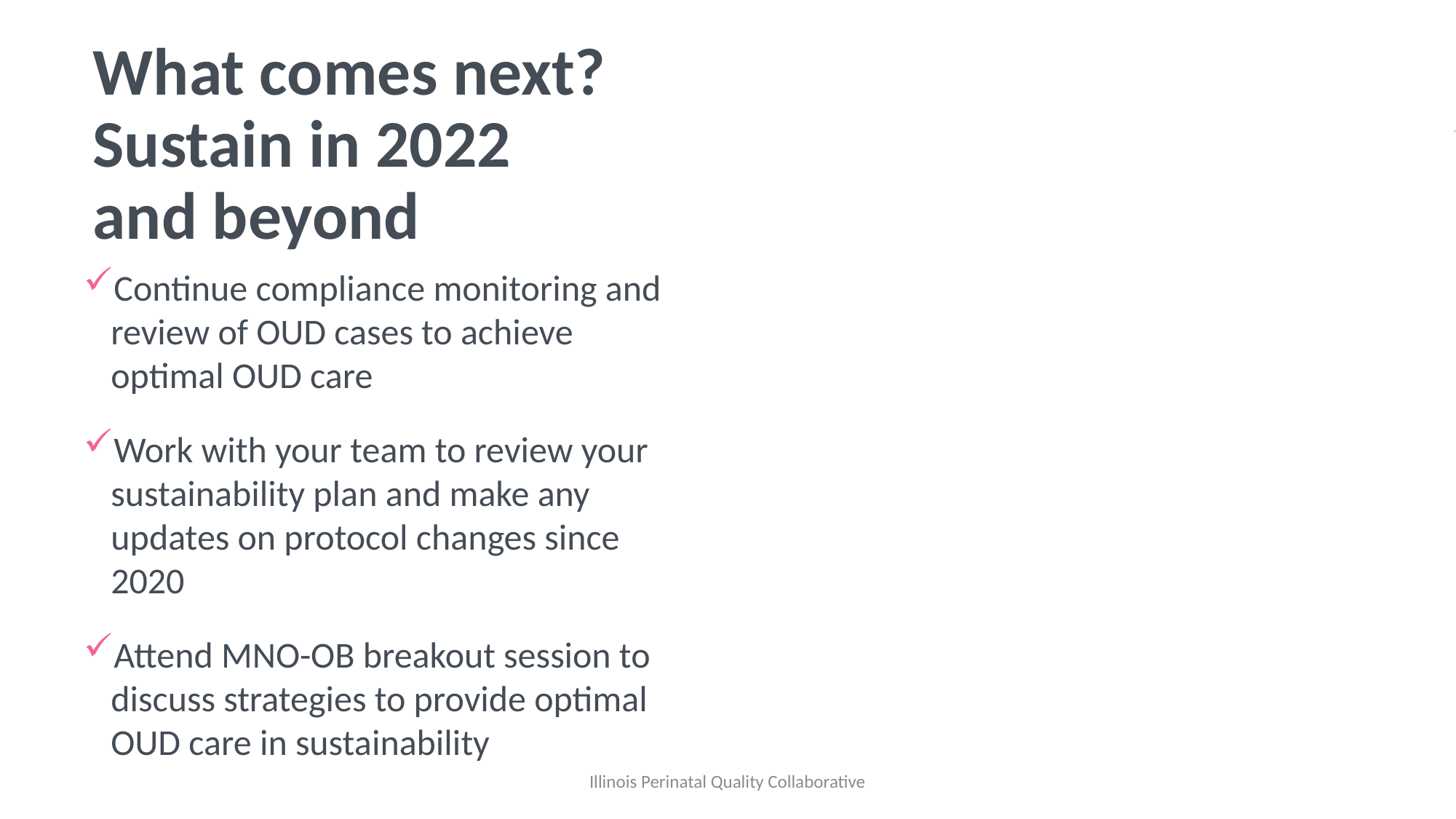

# What comes next? Sustain in 2022 and beyond
Continue compliance monitoring and review of OUD cases to achieve optimal OUD care
Work with your team to review your sustainability plan and make any updates on protocol changes since 2020
Attend MNO-OB breakout session to discuss strategies to provide optimal OUD care in sustainability
Illinois Perinatal Quality Collaborative
61